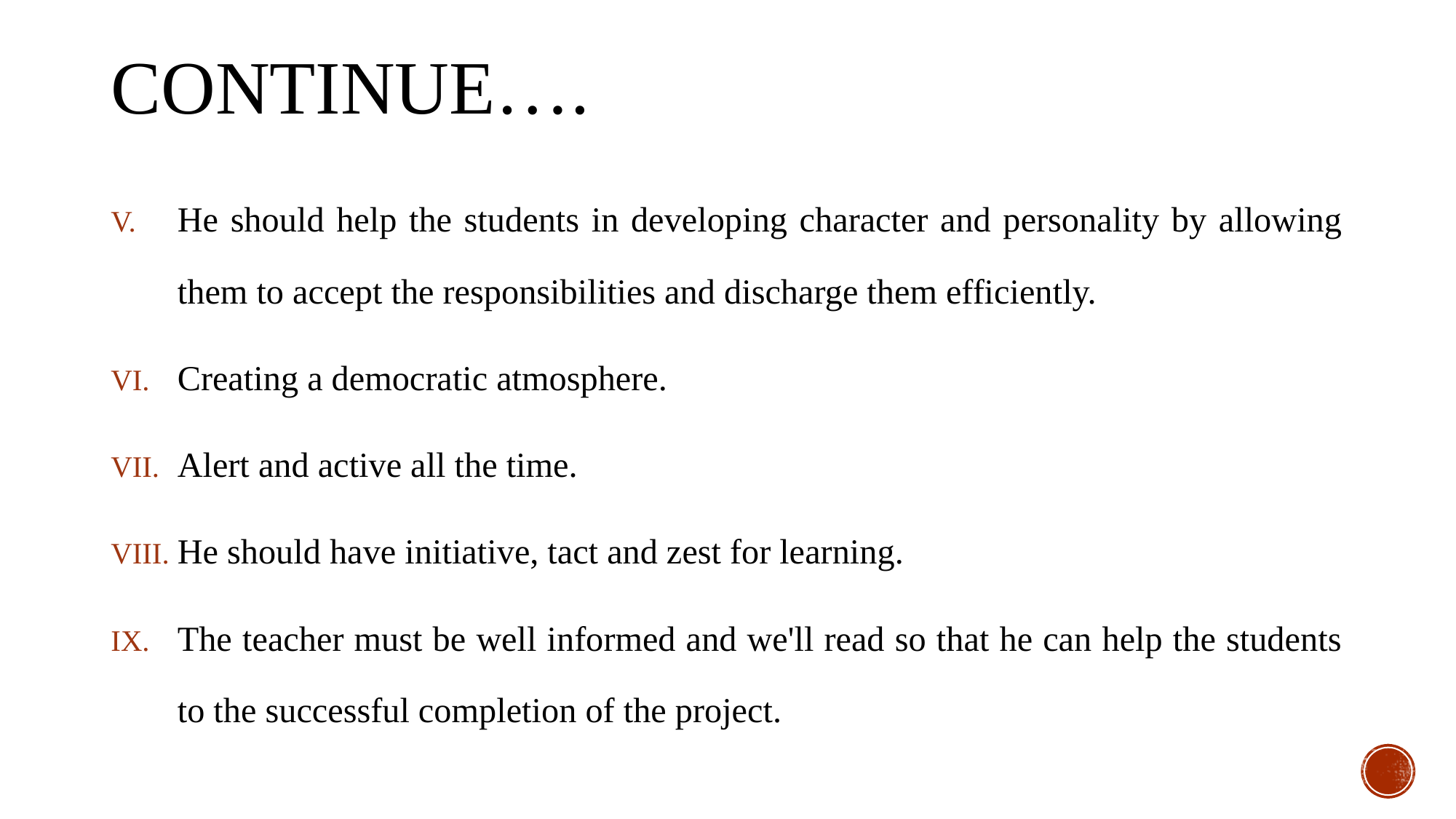

# Continue….
He should help the students in developing character and personality by allowing them to accept the responsibilities and discharge them efficiently.
Creating a democratic atmosphere.
Alert and active all the time.
He should have initiative, tact and zest for learning.
The teacher must be well informed and we'll read so that he can help the students to the successful completion of the project.